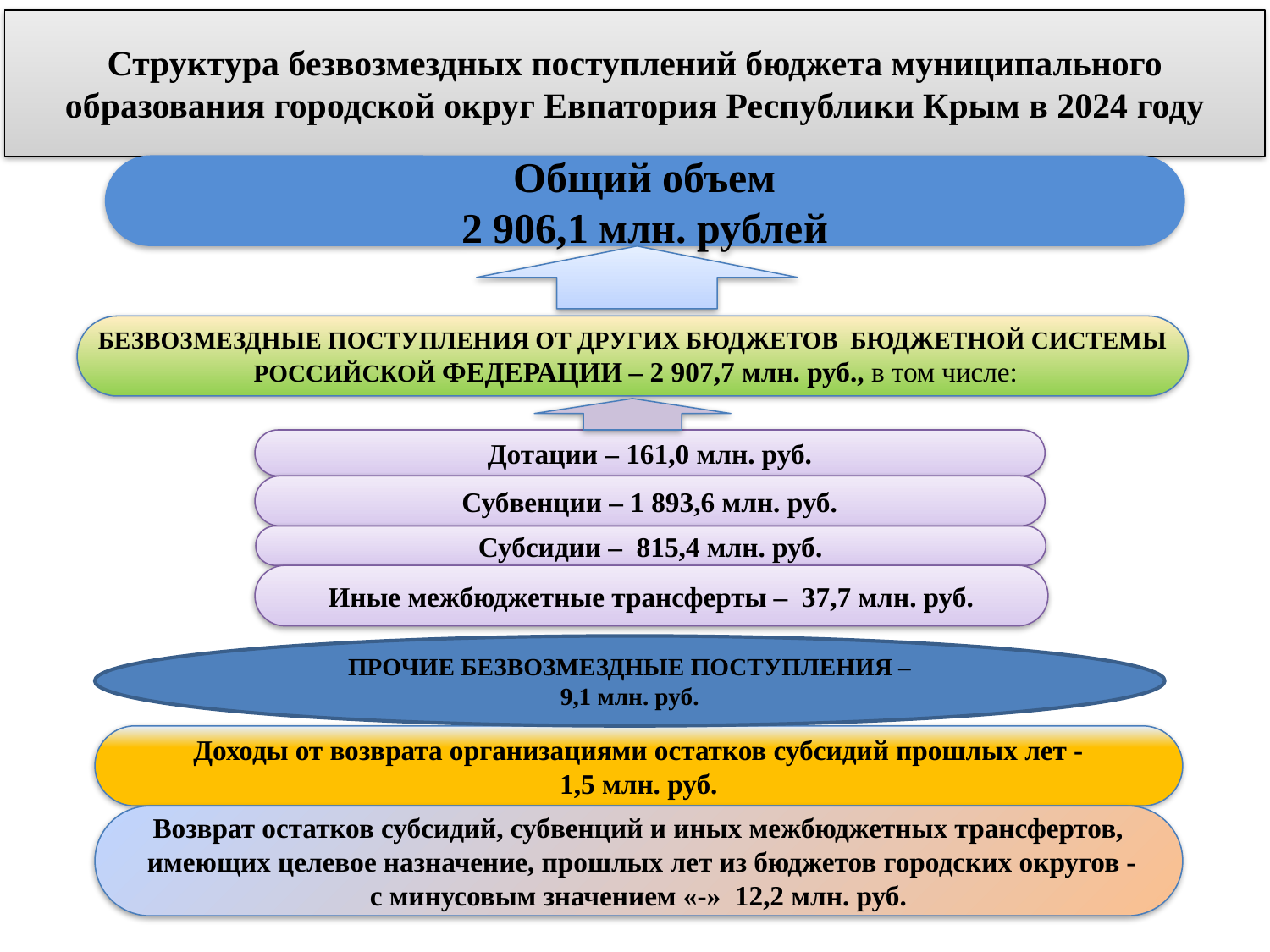

Структура безвозмездных поступлений бюджета муниципального образования городской округ Евпатория Республики Крым в 2024 году
Общий объем
2 906,1 млн. рублей

Дотации – 161,0 млн. руб.
Субвенции – 1 893,6 млн. руб.
Субсидии –  815,4 млн. руб.
БЕЗВОЗМЕЗДНЫЕ ПОСТУПЛЕНИЯ ОТ ДРУГИХ БЮДЖЕТОВ  БЮДЖЕТНОЙ СИСТЕМЫ
 РОССИЙСКОЙ ФЕДЕРАЦИИ – 2 907,7 млн. руб., в том числе:

Иные межбюджетные трансферты –  37,7 млн. руб.
ПРОЧИЕ БЕЗВОЗМЕЗДНЫЕ ПОСТУПЛЕНИЯ –
9,1 млн. руб.
Доходы от возврата организациями остатков субсидий прошлых лет -
1,5 млн. руб.
Возврат остатков субсидий, субвенций и иных межбюджетных трансфертов,
 имеющих целевое назначение, прошлых лет из бюджетов городских округов -
с минусовым значением «-»  12,2 млн. руб.